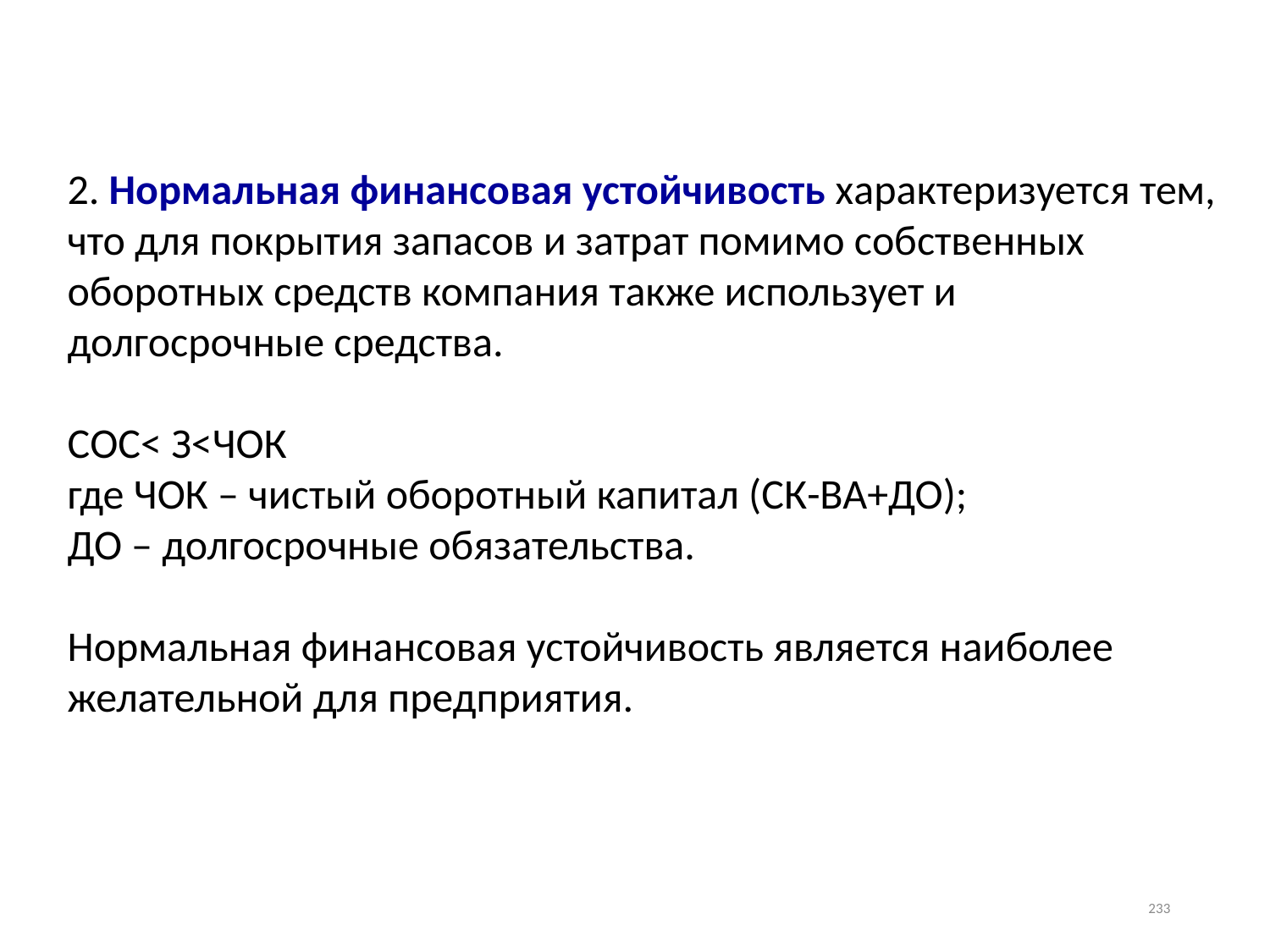

2. Нормальная финансовая устойчивость характеризуется тем, что для покрытия запасов и затрат помимо собственных оборотных средств компания также использует и долгосрочные средства.

СОС< З<ЧОК
где ЧОК – чистый оборотный капитал (СК-ВА+ДО);
ДО – долгосрочные обязательства.

Нормальная финансовая устойчивость является наиболее желательной для предприятия.

233